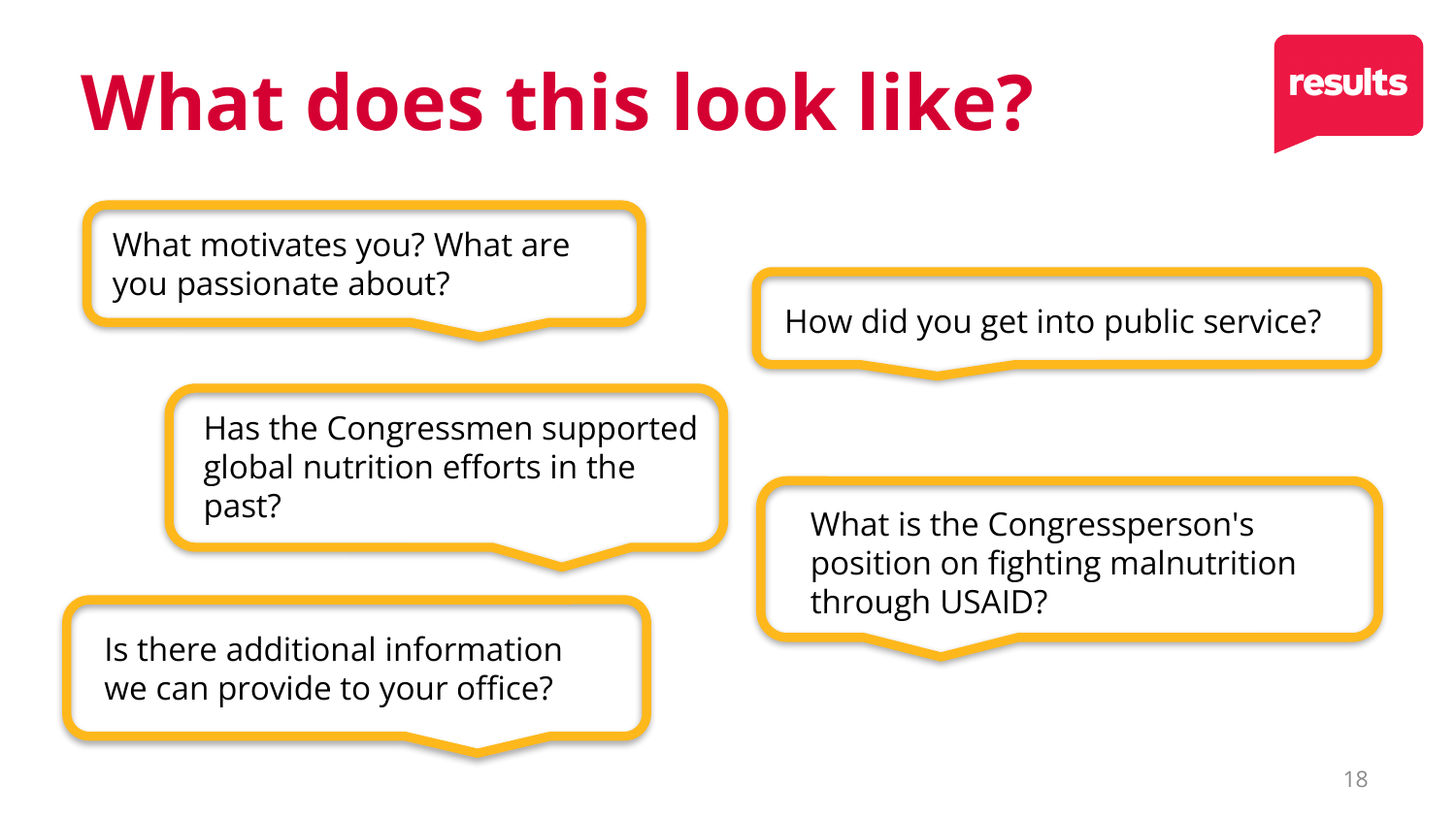

What does this look like?

What motivates you? What are you passionate about?

How did you get into public service?

Has the Congressmen supported global nutrition efforts in the past?

What is the Congressperson's position on fighting malnutrition through USAID?

Is there additional information we can provide to your office?
18